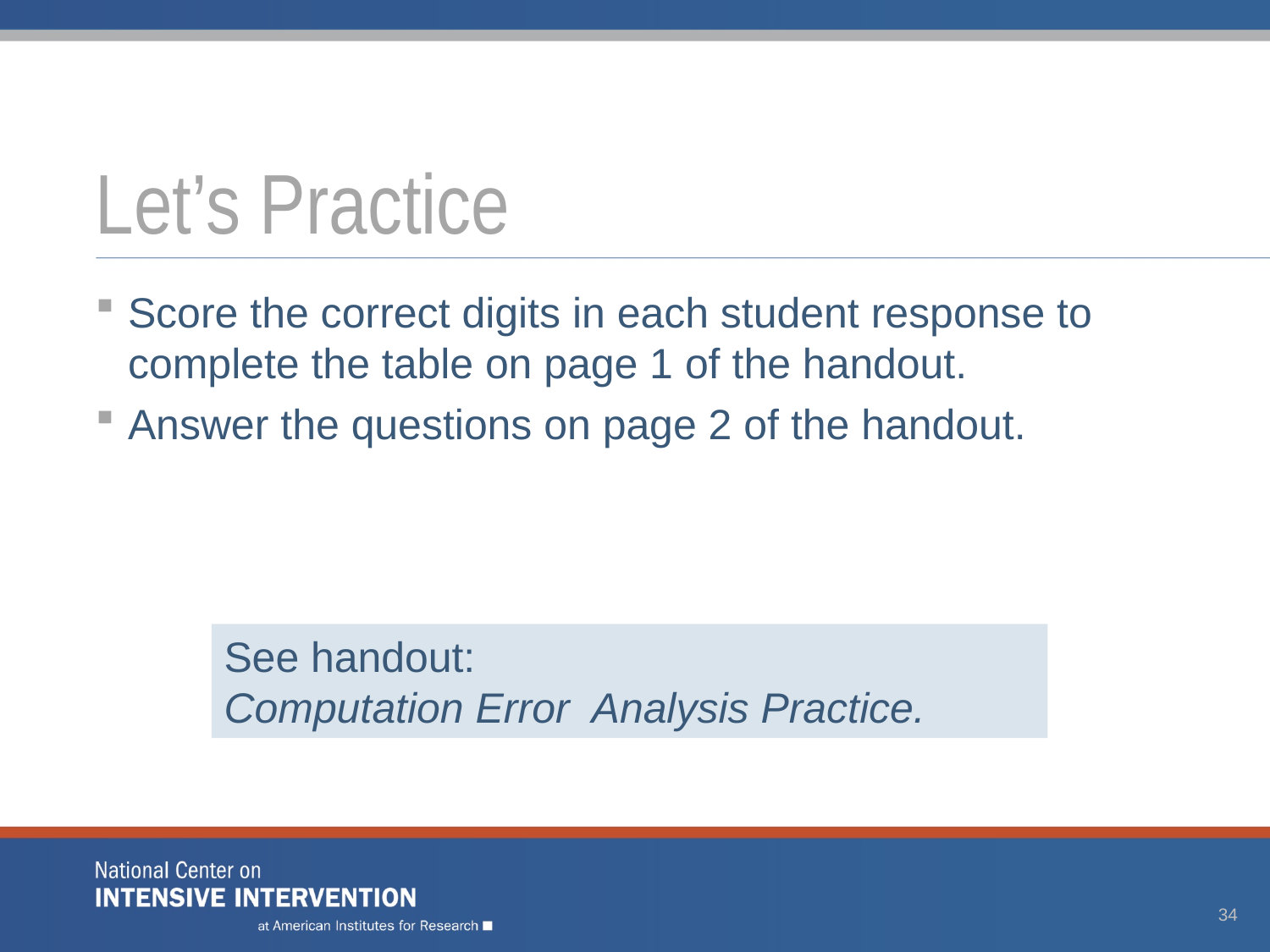

# Let’s Practice
Score the correct digits in each student response to complete the table on page 1 of the handout.
Answer the questions on page 2 of the handout.

See handout:
Computation Error  Analysis Practice.
34